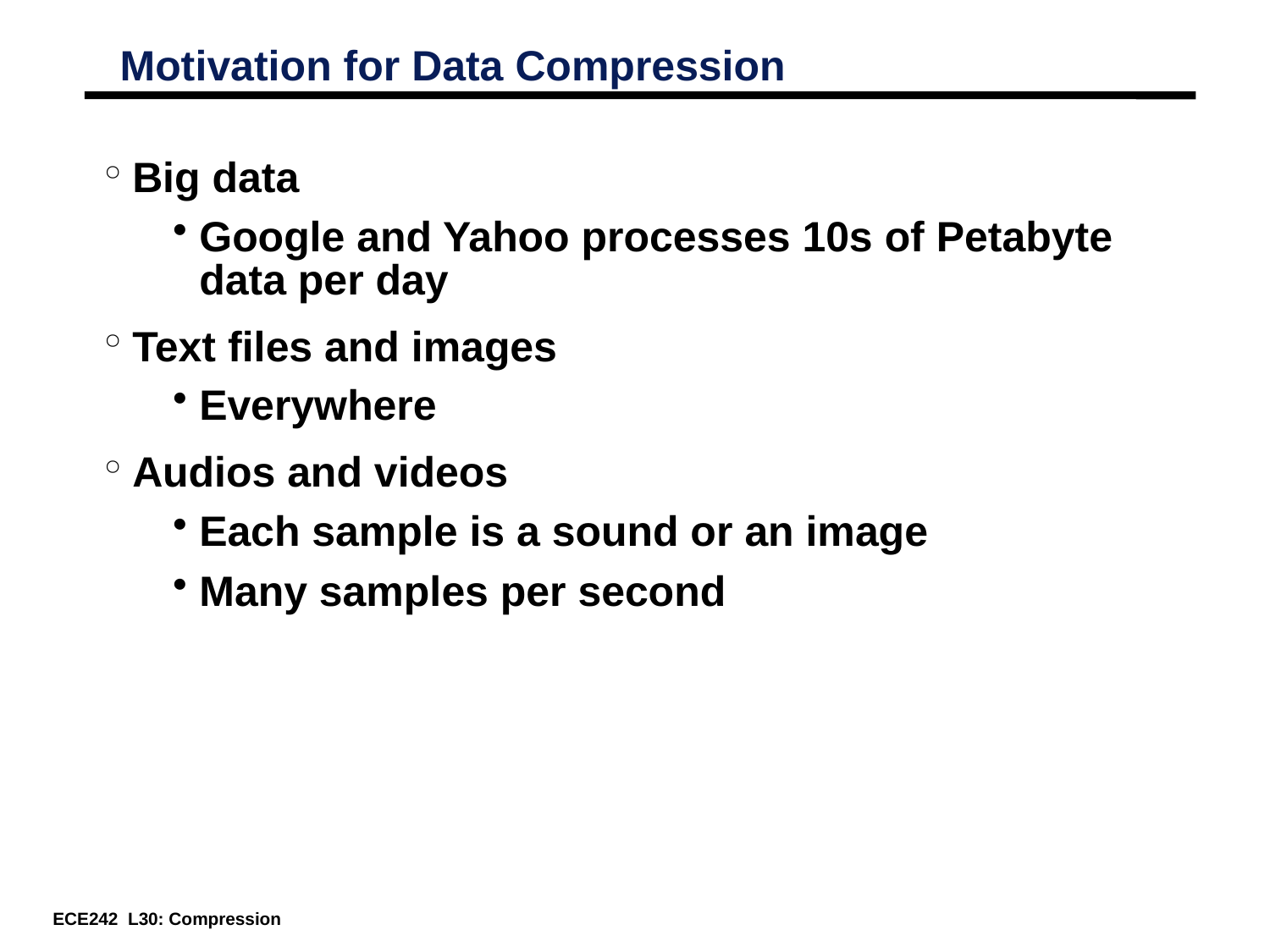

# Motivation for Data Compression
Big data
Google and Yahoo processes 10s of Petabyte data per day
Text files and images
Everywhere
Audios and videos
Each sample is a sound or an image
Many samples per second